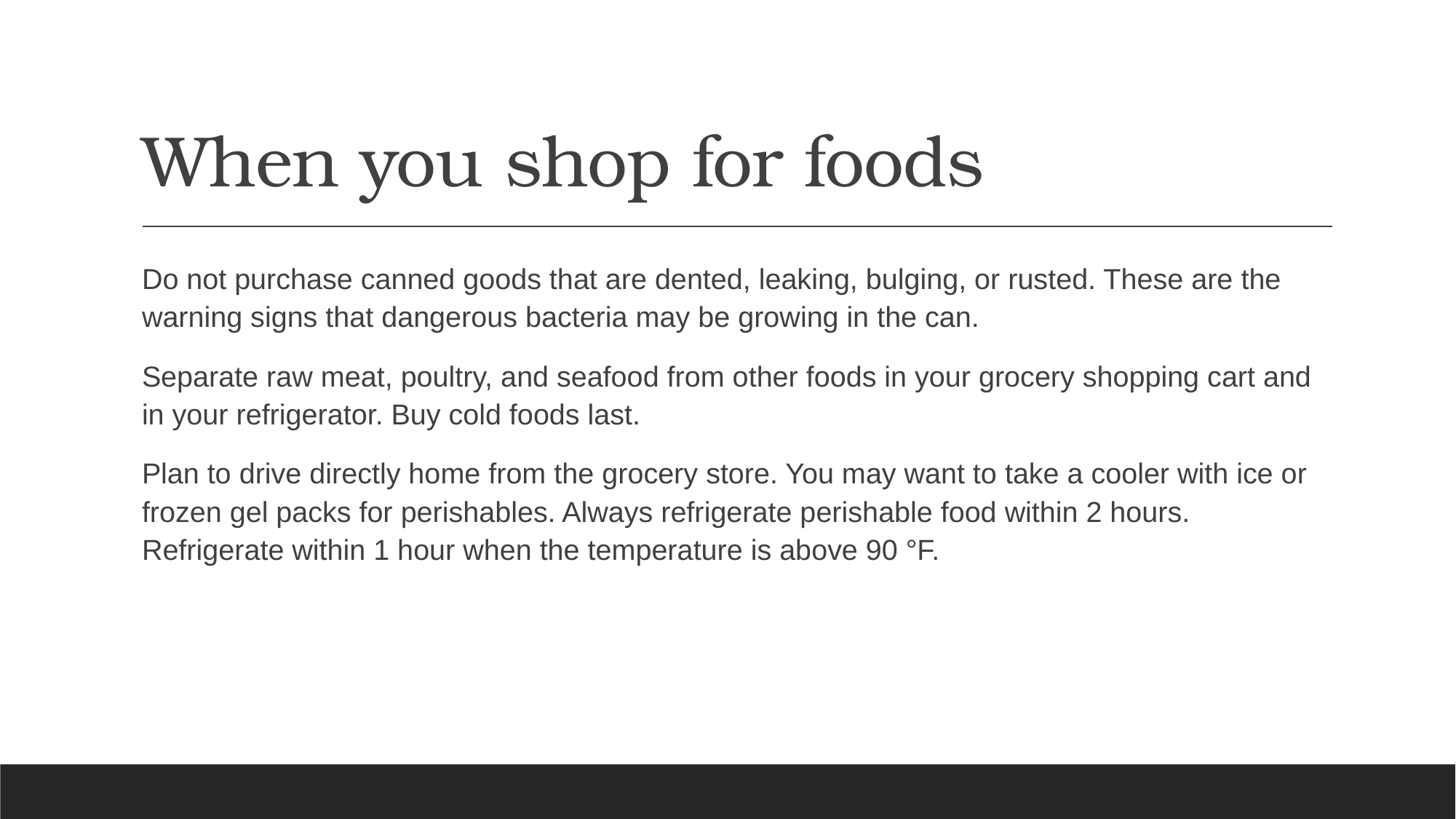

# When you shop for foods
Do not purchase canned goods that are dented, leaking, bulging, or rusted. These are the warning signs that dangerous bacteria may be growing in the can.
Separate raw meat, poultry, and seafood from other foods in your grocery shopping cart and in your refrigerator. Buy cold foods last.
Plan to drive directly home from the grocery store. You may want to take a cooler with ice or frozen gel packs for perishables. Always refrigerate perishable food within 2 hours. Refrigerate within 1 hour when the temperature is above 90 °F.